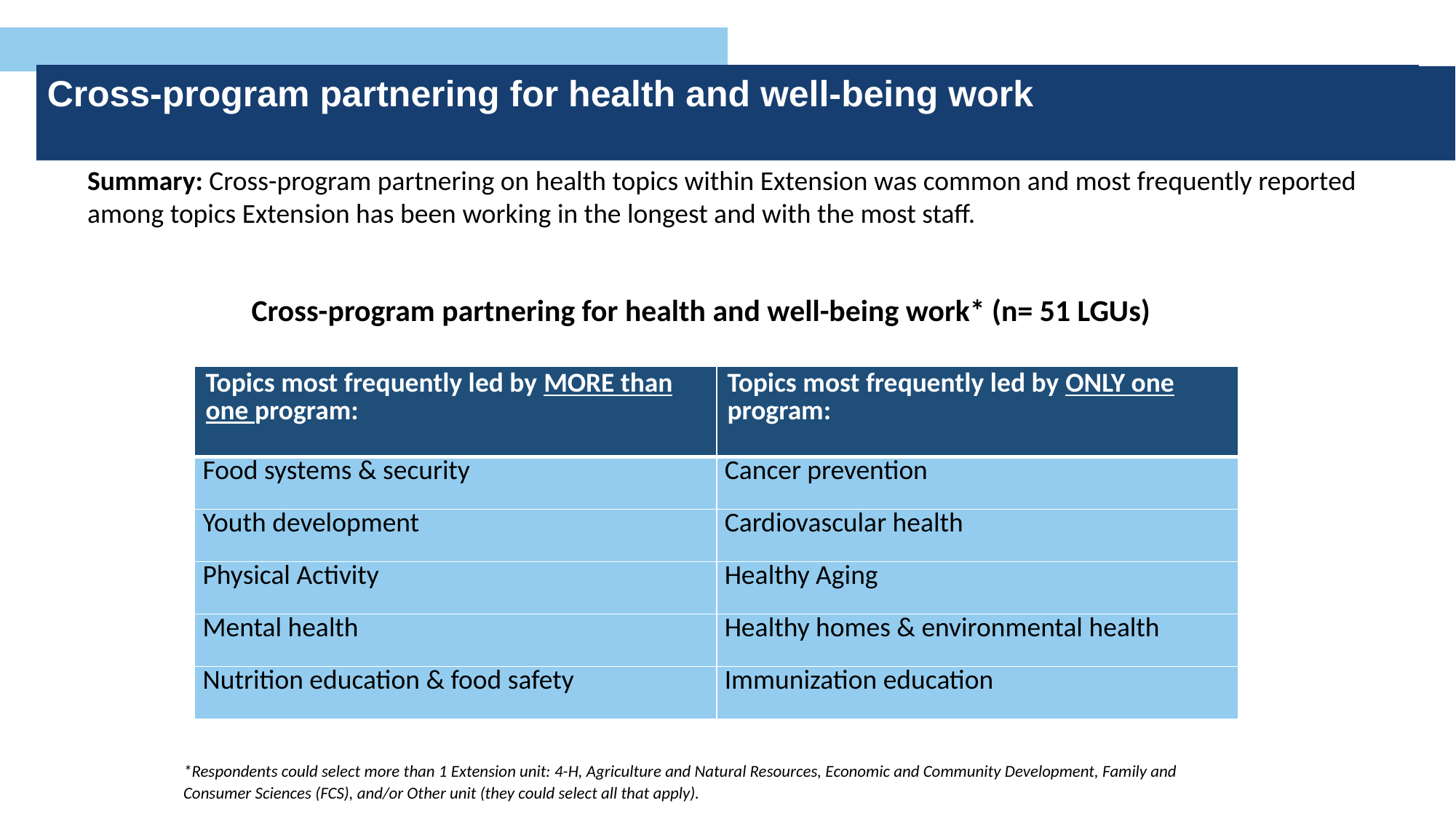

Cross-program partnering for health and well-being work
# Common measures (across programs) with Kerry
Summary: Cross-program partnering on health topics within Extension was common and most frequently reported among topics Extension has been working in the longest and with the most staff.

Cross-program partnering for health and well-being work* (n= 51 LGUs)

| Topics most frequently led by MORE than one program: | Topics most frequently led by ONLY one program: |
| --- | --- |
| Food systems & security | Cancer prevention |
| Youth development | Cardiovascular health |
| Physical Activity | Healthy Aging |
| Mental health | Healthy homes & environmental health |
| Nutrition education & food safety | Immunization education |
*Respondents could select more than 1 Extension unit: 4-H, Agriculture and Natural Resources, Economic and Community Development, Family and Consumer Sciences (FCS), and/or Other unit (they could select all that apply).